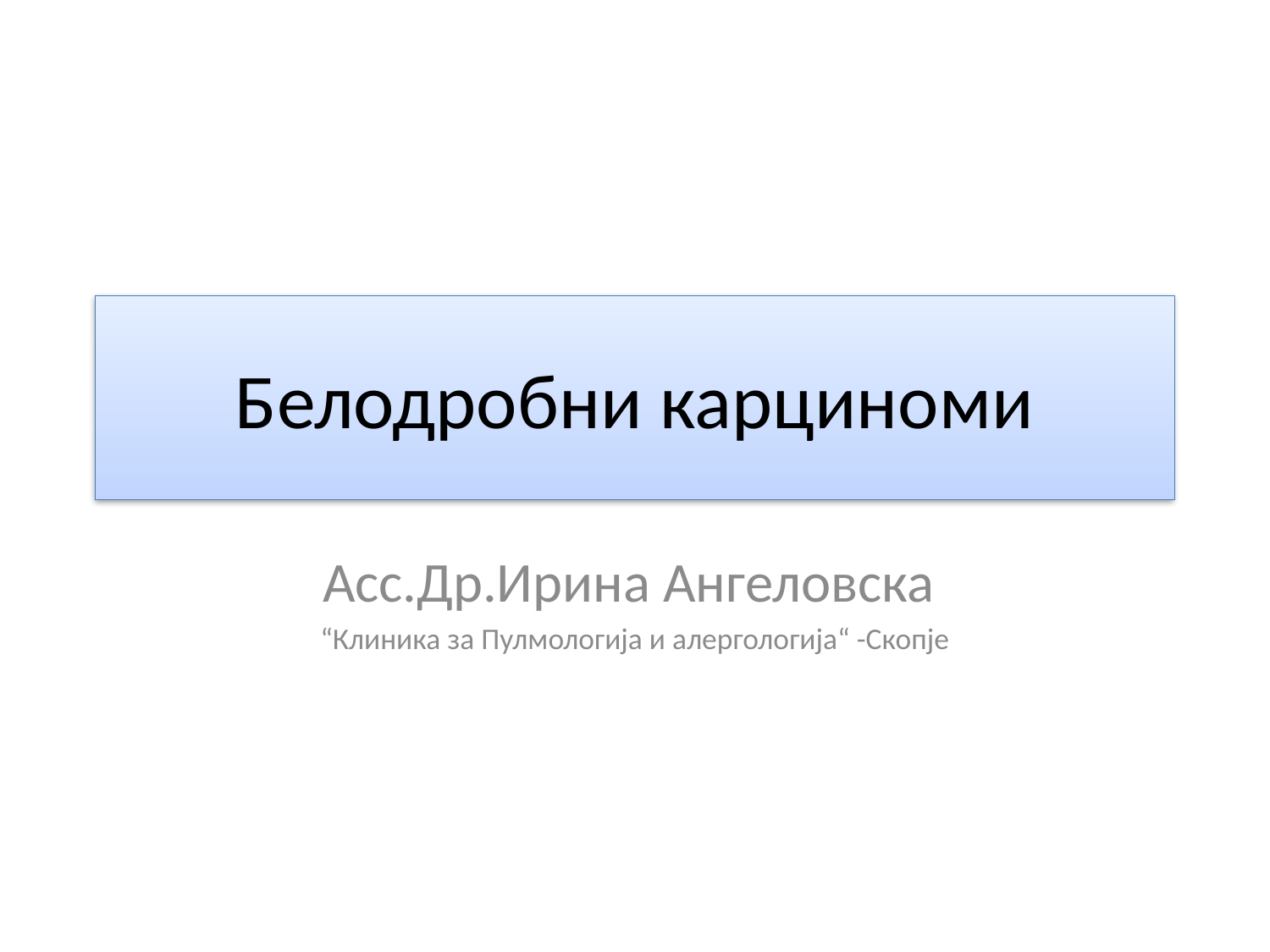

# Белодробни карциноми
Асс.Др.Ирина Ангеловска
“Клиника за Пулмологија и алергологија“ -Скопје